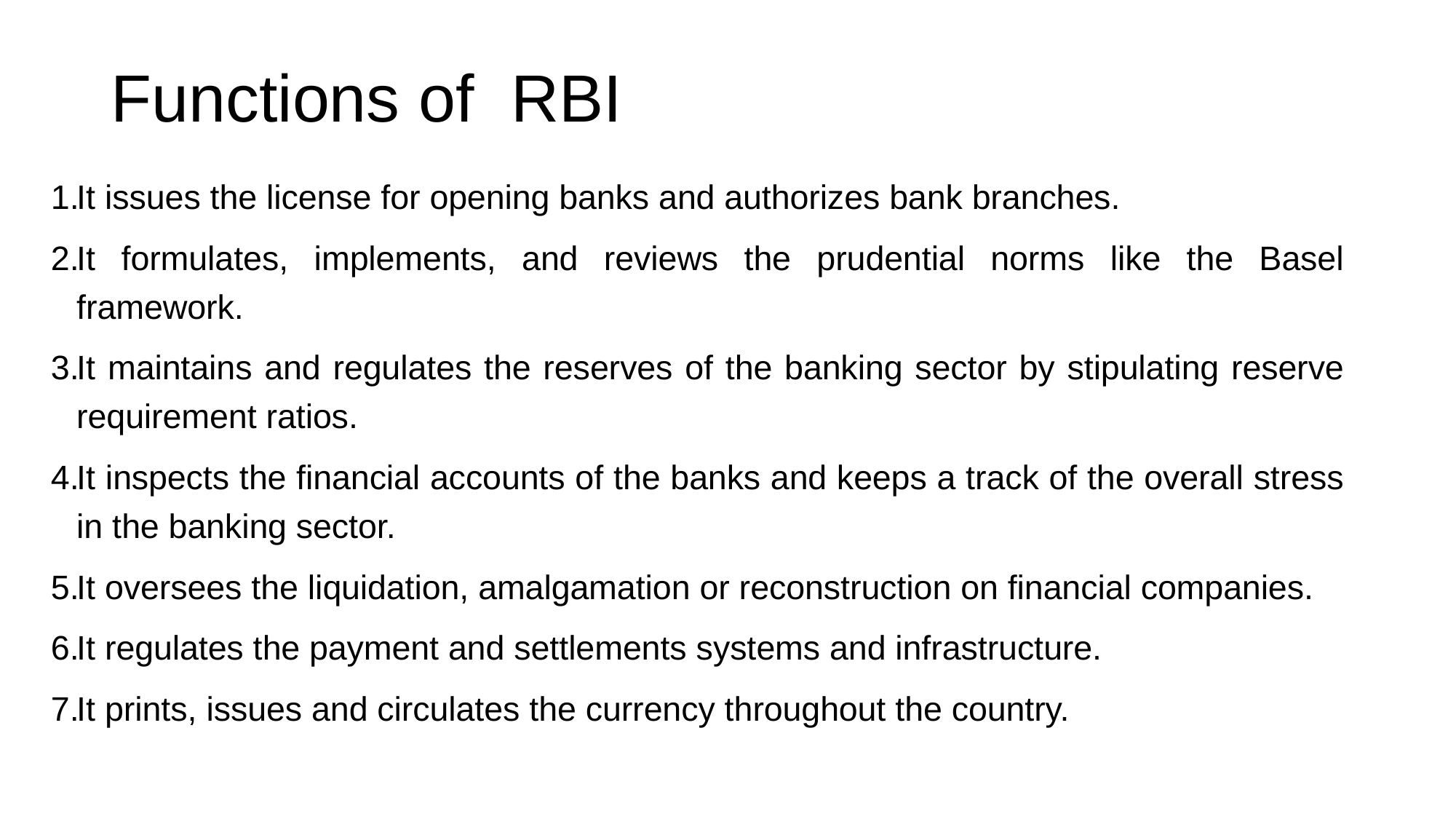

# Functions of  RBI
It issues the license for opening banks and authorizes bank branches.
It formulates, implements, and reviews the prudential norms like the Basel framework.
It maintains and regulates the reserves of the banking sector by stipulating reserve requirement ratios.
It inspects the financial accounts of the banks and keeps a track of the overall stress in the banking sector.
It oversees the liquidation, amalgamation or reconstruction on financial companies.
It regulates the payment and settlements systems and infrastructure.
It prints, issues and circulates the currency throughout the country.